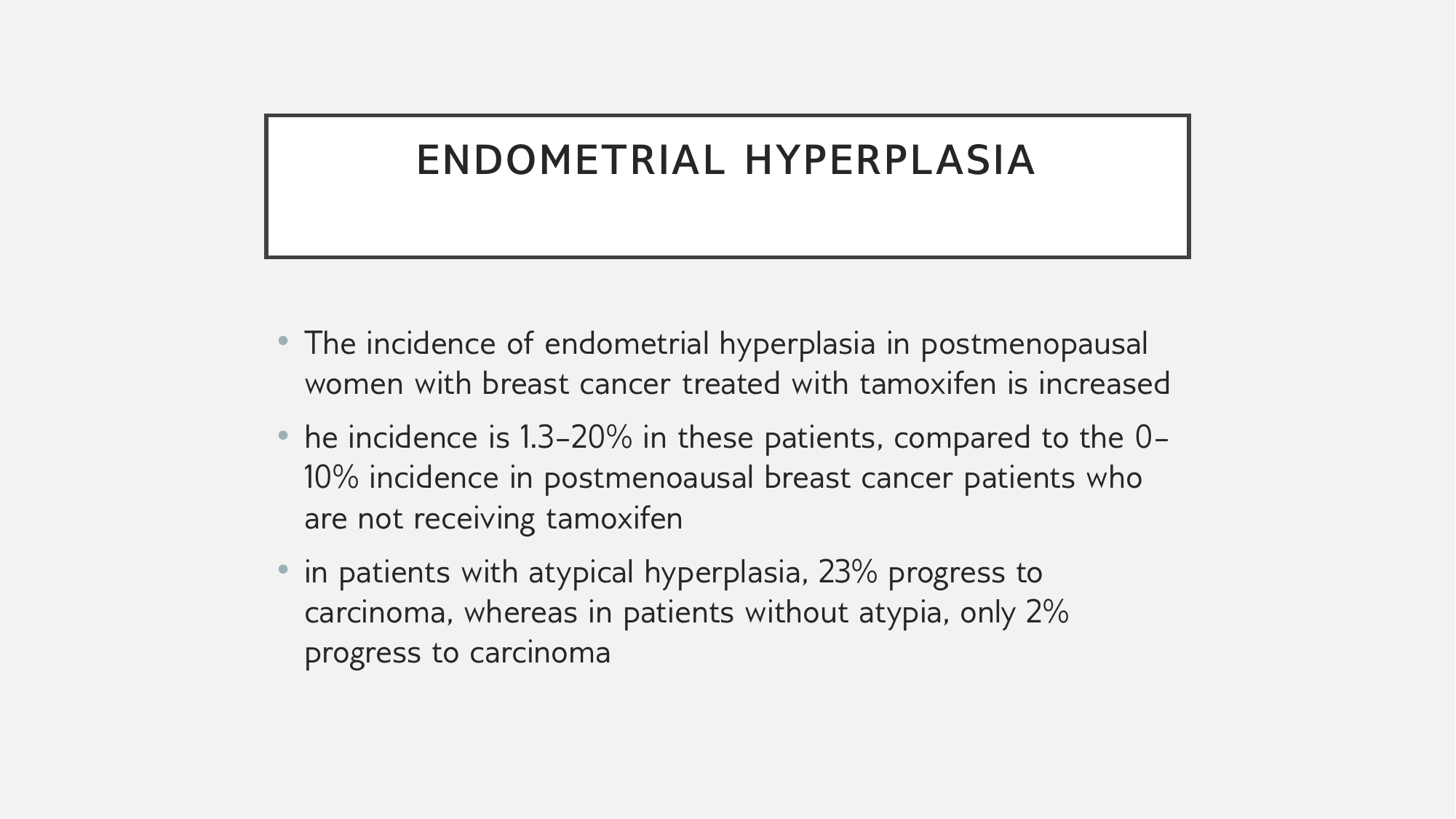

# Endometrial hyperplasia
The incidence of endometrial hyperplasia in postmenopausal women with breast cancer treated with tamoxifen is increased
he incidence is 1.3–20% in these patients, compared to the 0–10% incidence in postmenoausal breast cancer patients who are not receiving tamoxifen
in patients with atypical hyperplasia, 23% progress to carcinoma, whereas in patients without atypia, only 2% progress to carcinoma